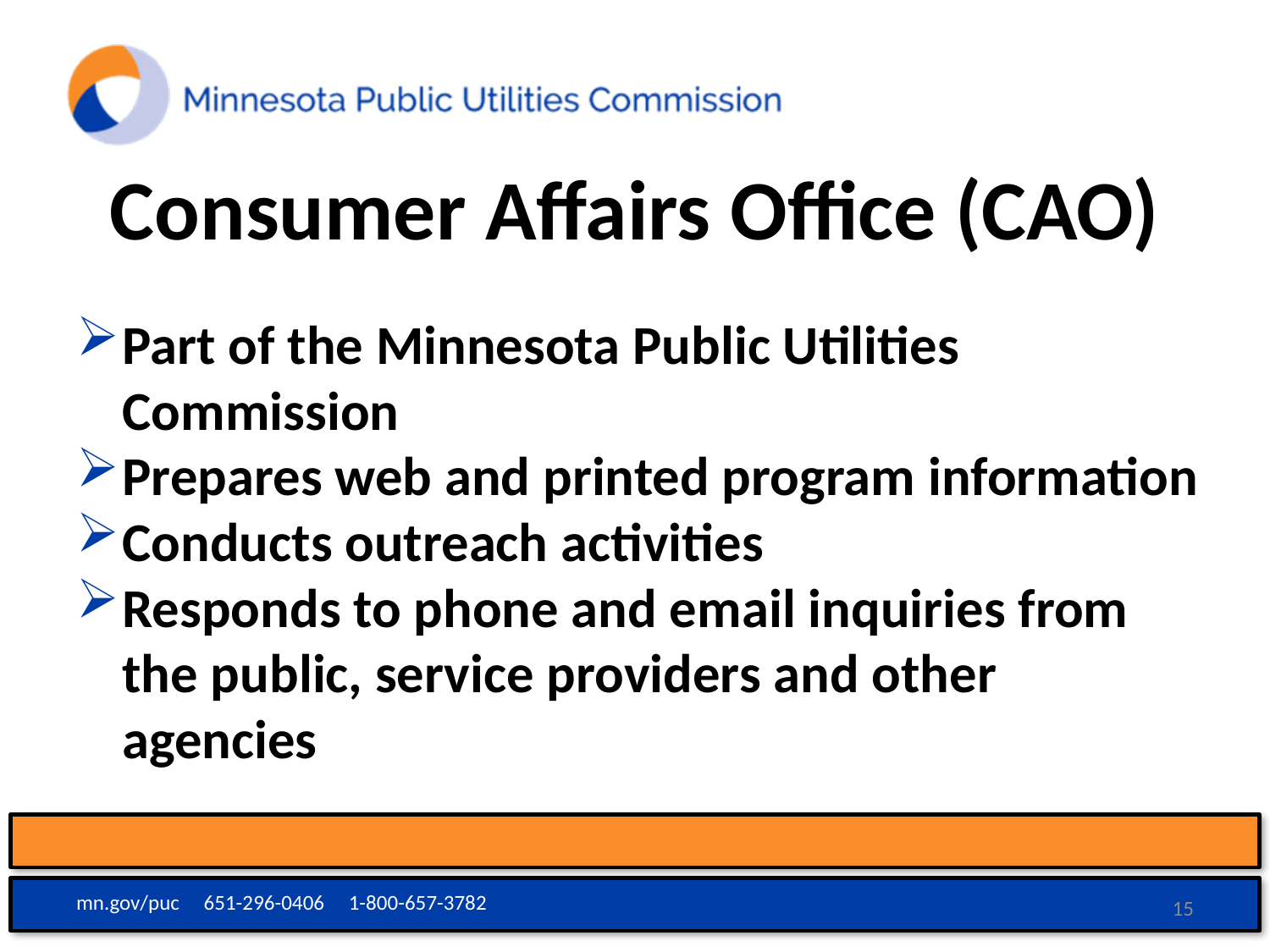

# Consumer Affairs Office (CAO)
Part of the Minnesota Public Utilities Commission
Prepares web and printed program information
Conducts outreach activities
Responds to phone and email inquiries from the public, service providers and other agencies
mn.gov/puc     651-296-0406     1-800-657-3782

15